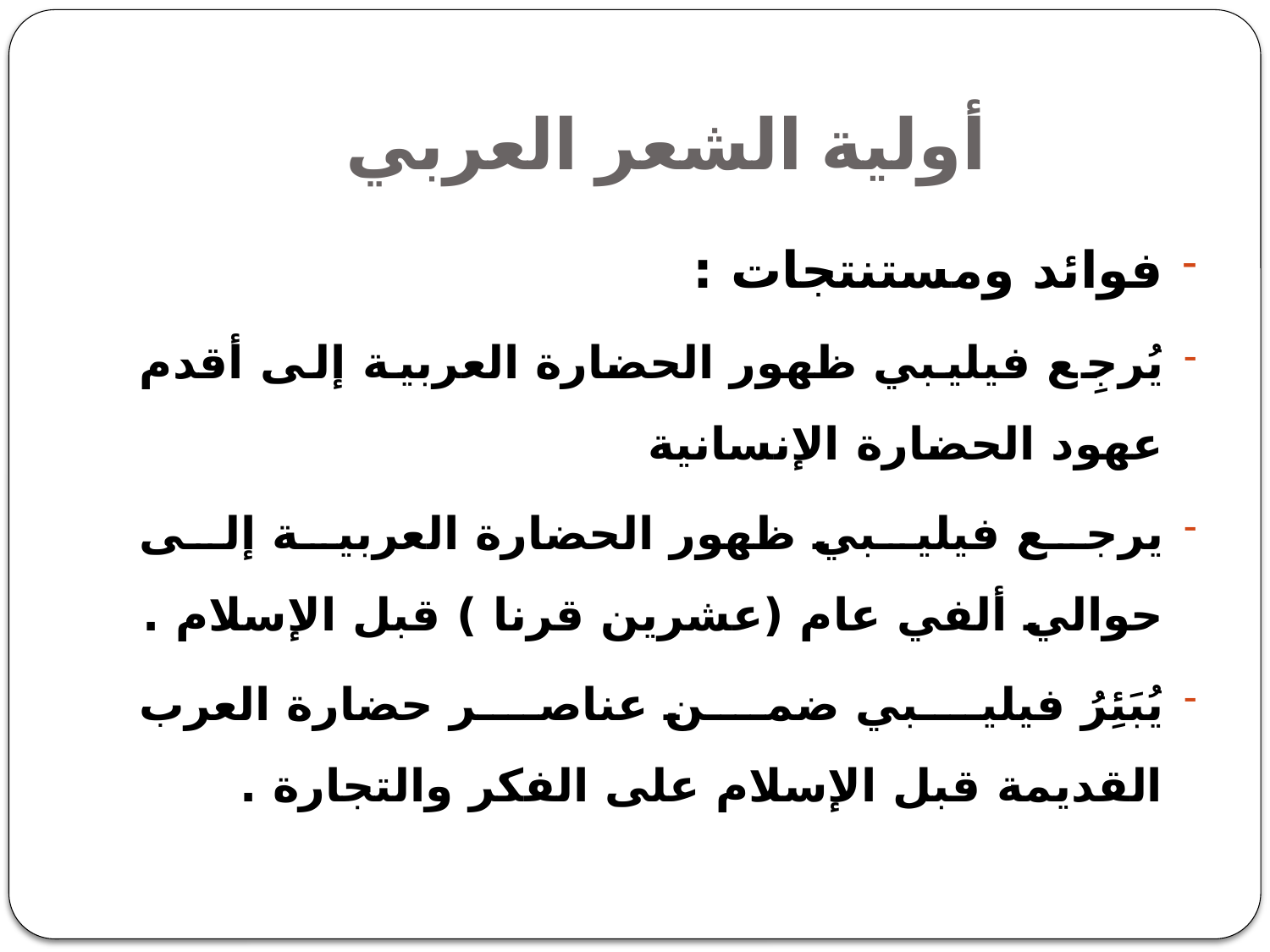

# أولية الشعر العربي
فوائد ومستنتجات :
يُرجِع فيليبي ظهور الحضارة العربية إلى أقدم عهود الحضارة الإنسانية
يرجع فيليبي ظهور الحضارة العربية إلى حوالي ألفي عام (عشرين قرنا ) قبل الإسلام .
يُبَئِرُ فيليبي ضمن عناصر حضارة العرب القديمة قبل الإسلام على الفكر والتجارة .